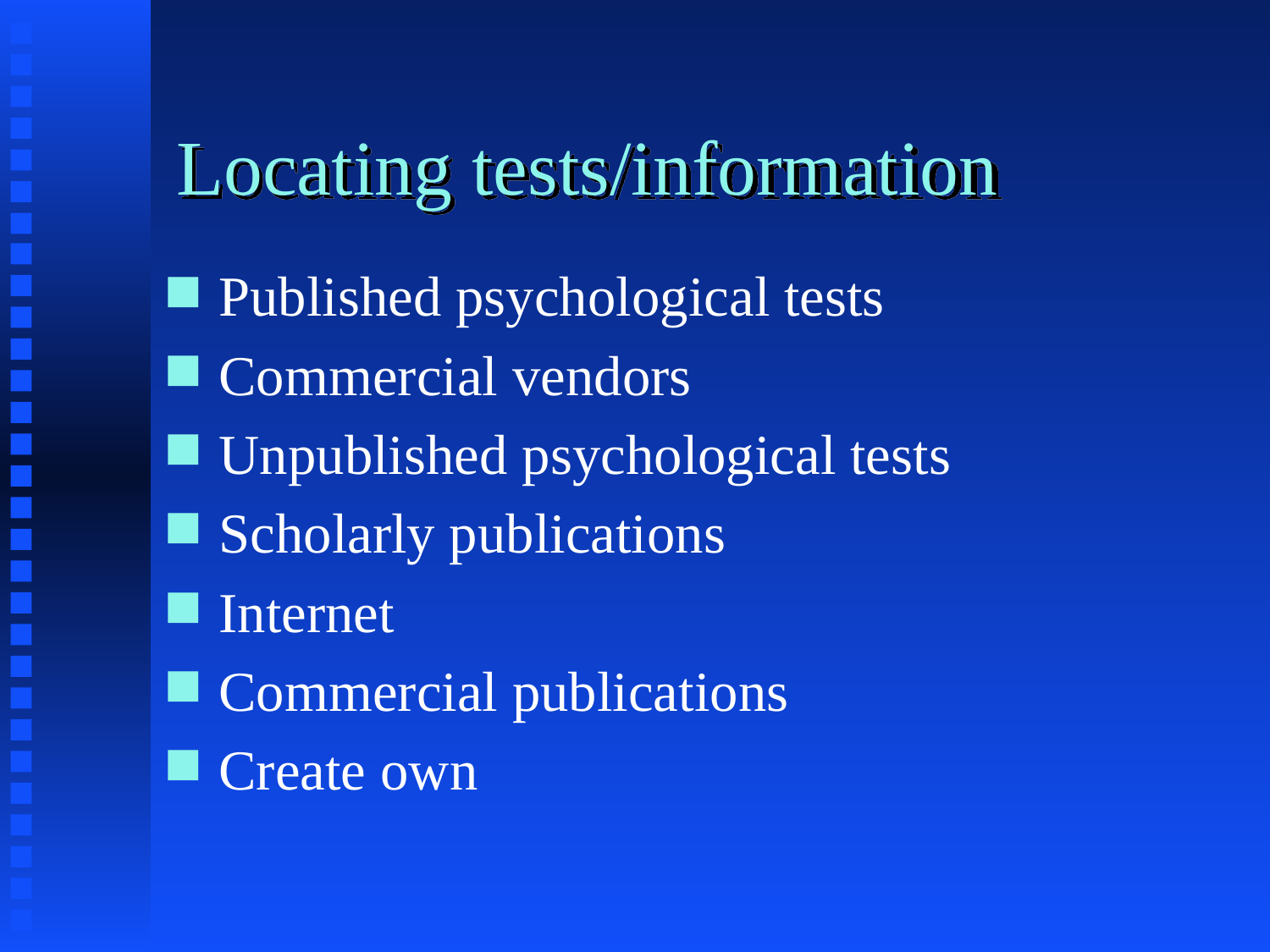

# Locating tests/information
Published psychological tests
Commercial vendors
Unpublished psychological tests
Scholarly publications
Internet
Commercial publications
Create own